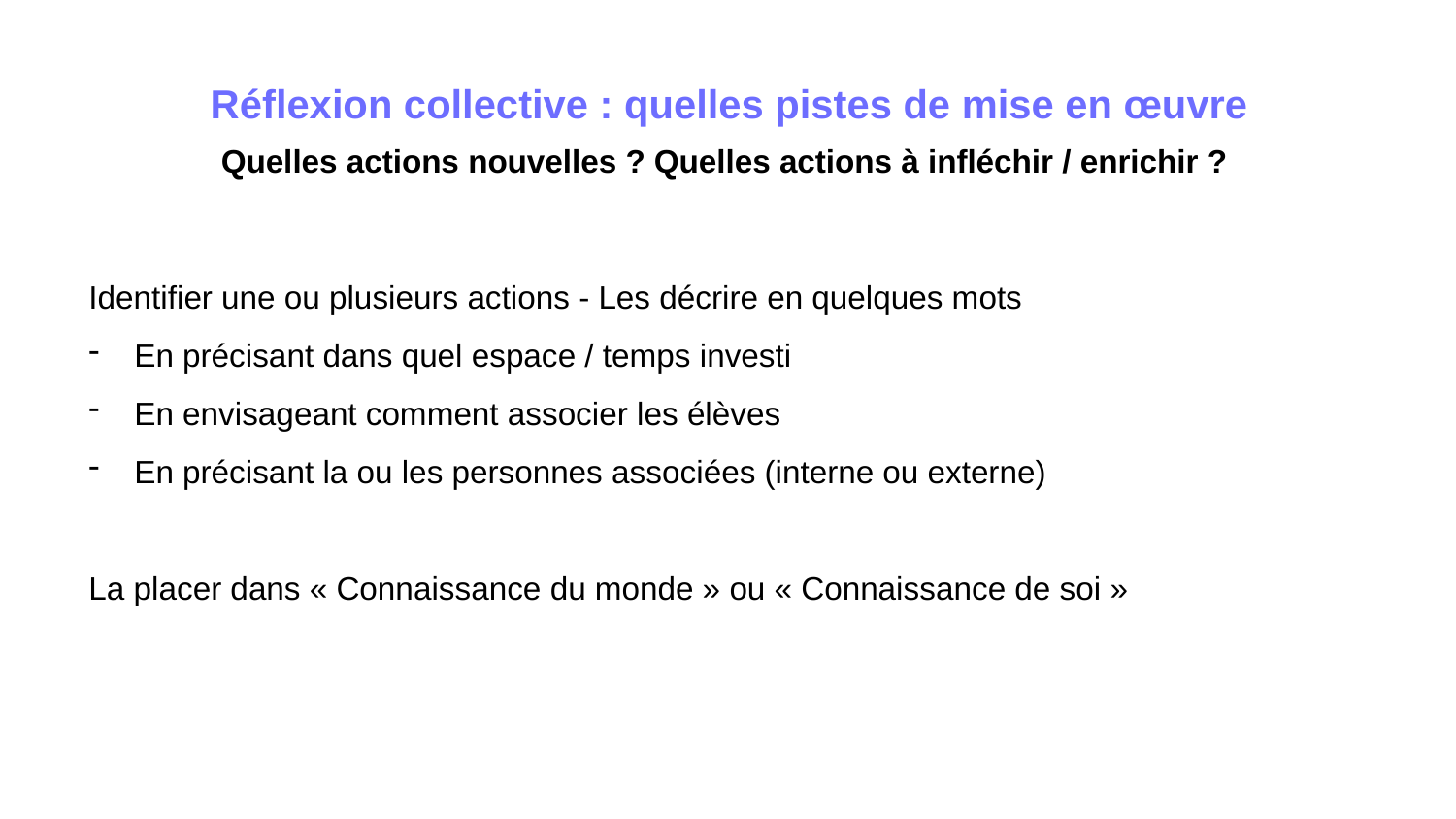

# Réflexion collective : quelles pistes de mise en œuvre
Quelles actions nouvelles ? Quelles actions à infléchir / enrichir ?

Identifier une ou plusieurs actions - Les décrire en quelques mots
En précisant dans quel espace / temps investi
En envisageant comment associer les élèves
En précisant la ou les personnes associées (interne ou externe)

La placer dans « Connaissance du monde » ou « Connaissance de soi »